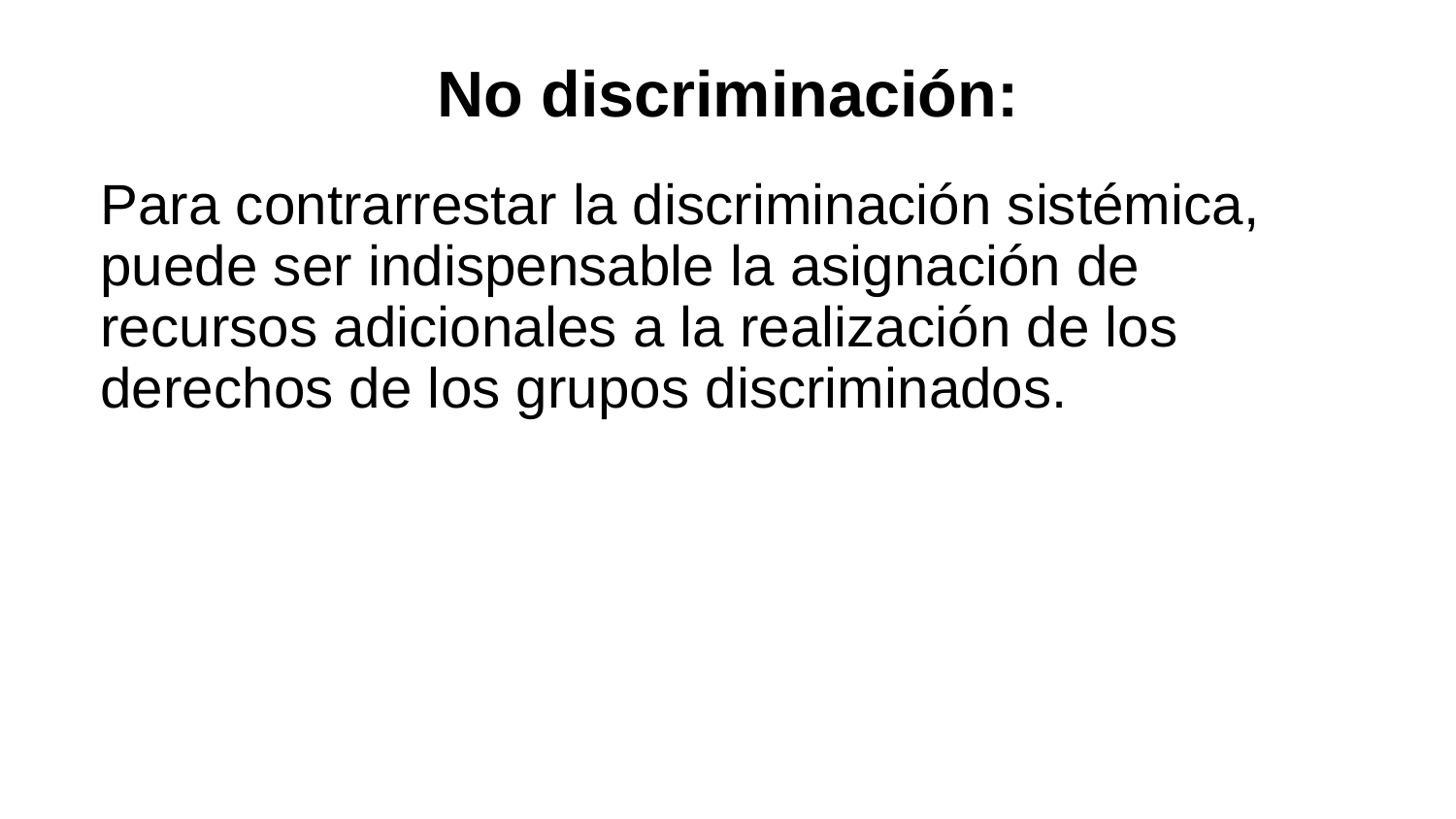

No discriminación:
Para contrarrestar la discriminación sistémica, puede ser indispensable la asignación de recursos adicionales a la realización de los derechos de los grupos discriminados.